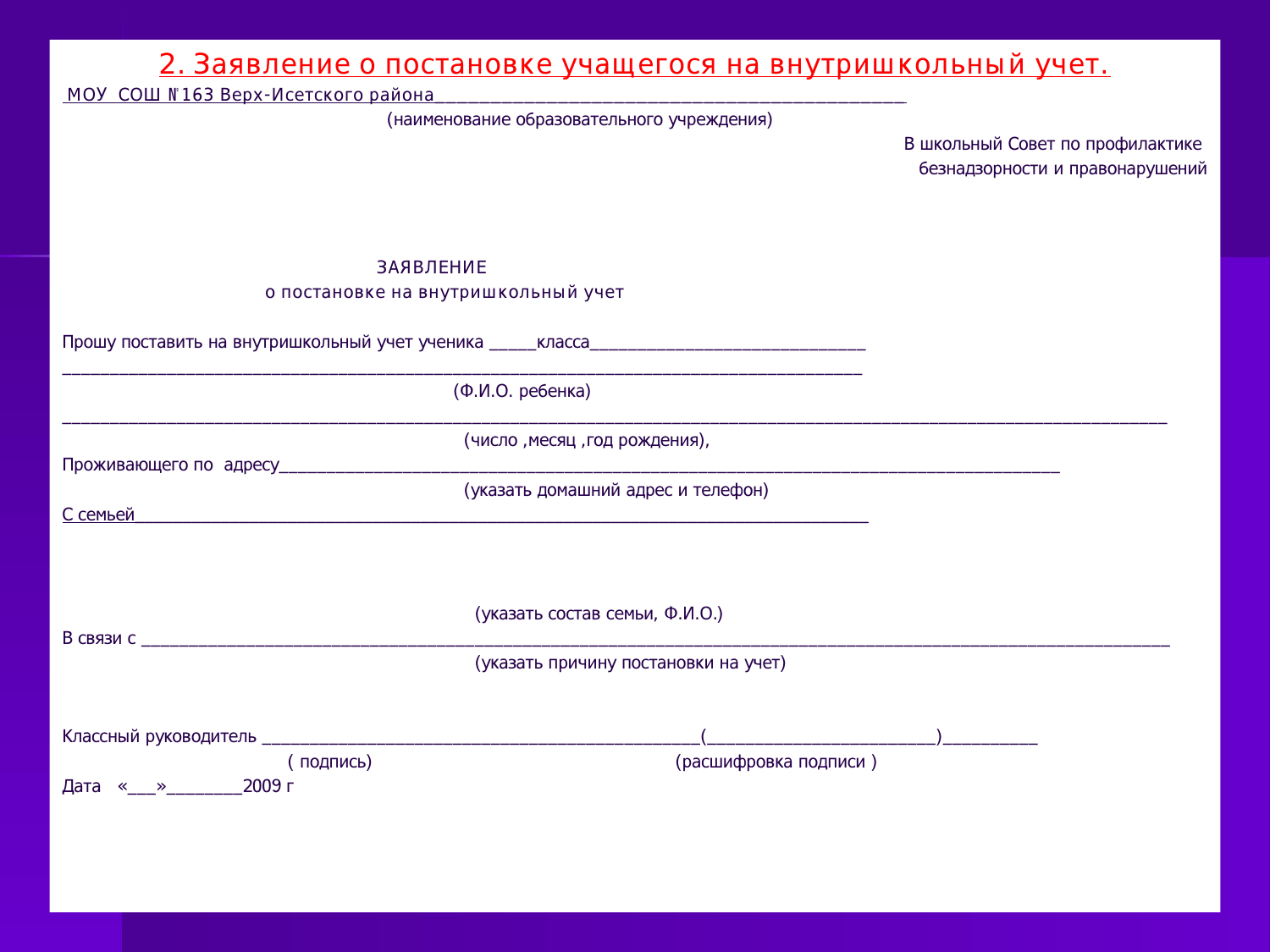

2. Заявление о постановке учащегося на внутришкольный учет.
 МОУ  СОШ №163 Верх-Исетского района__________________________________________
                                                           (наименование образовательного учреждения)
                                                                               В школьный Совет по профилактике
                                                                               безнадзорности и правонарушений

                                                              ЗАЯВЛЕНИЕ
                                        о постановке на внутришкольный учет

Прошу поставить на внутришкольный учет ученика _____класса_____________________________
____________________________________________________________________________________
                                                                             (Ф.И.О. ребенка)
____________________________________________________________________________________________________________________
                                                                         (число ,месяц ,год рождения),
Проживающего по  адресу__________________________________________________________________________________
                                                                         (указать домашний адрес и телефон)
С семьей_____________________________________________________________________________

                                                                           (указать состав семьи, Ф.И.О.)
В связи с ____________________________________________________________________________________________________________
                                                                           (указать причину постановки на учет)

Классный руководитель ______________________________________________(________________________)__________
                                         ( подпись)                                                       (расшифровка подписи )
Дата   «___»________2009 г